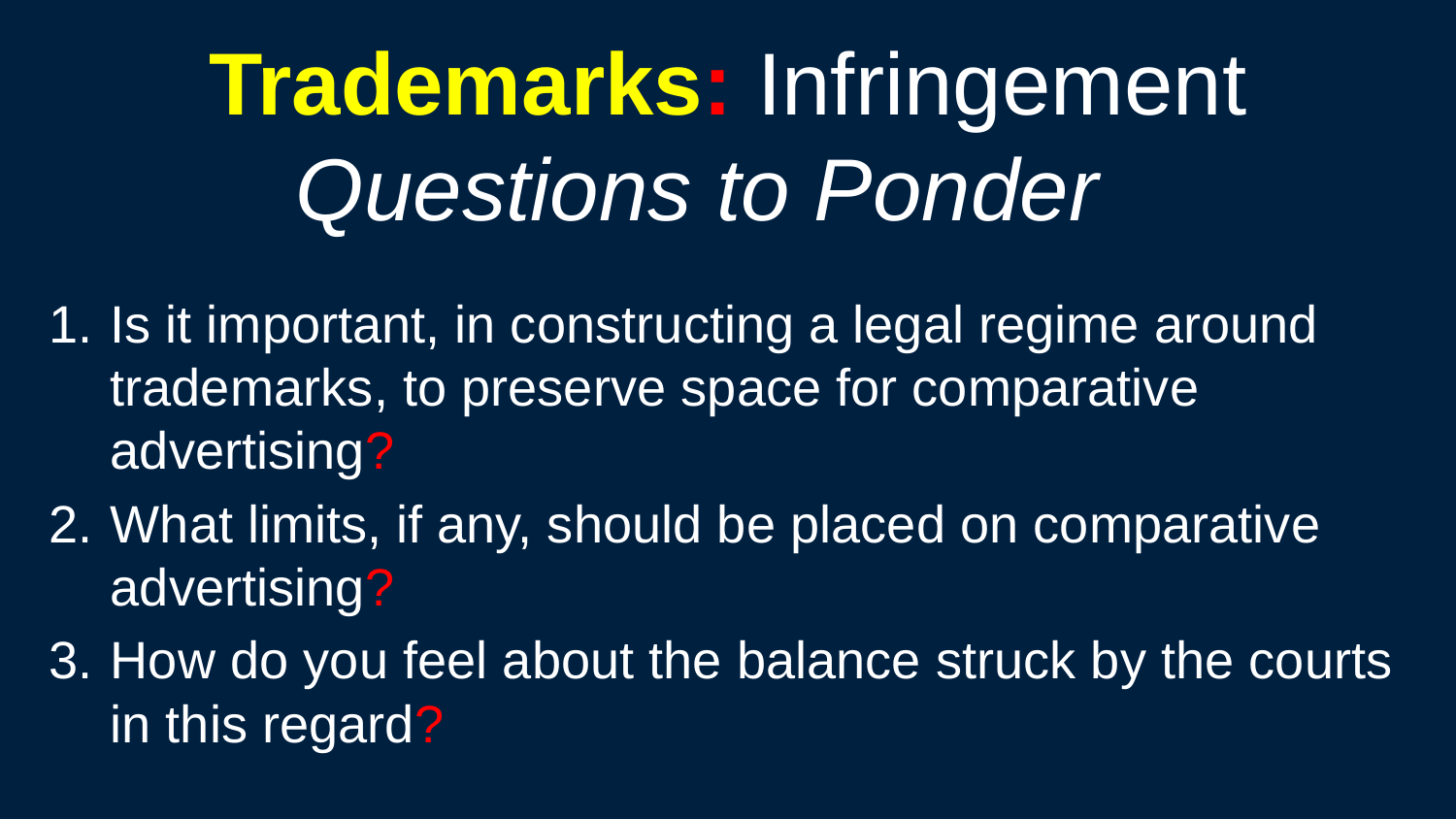

249
# Trademarks: Infringement Questions to Ponder
Is it important, in constructing a legal regime around trademarks, to preserve space for comparative advertising?
What limits, if any, should be placed on comparative advertising?
How do you feel about the balance struck by the courts in this regard?